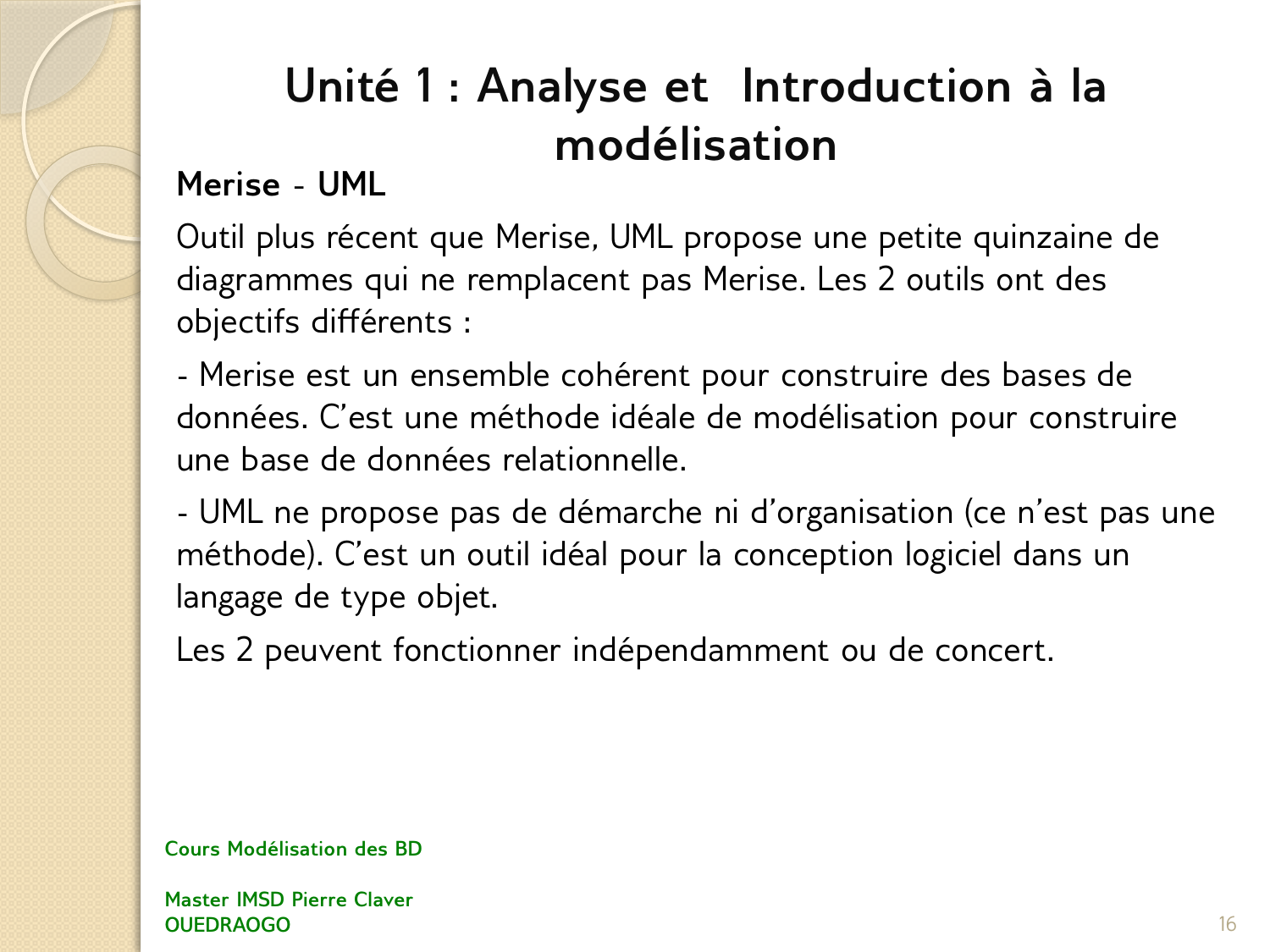

# Unité 1 : Analyse et  Introduction à la modélisation
Merise - UML
Outil plus récent que Merise, UML propose une petite quinzaine de diagrammes qui ne remplacent pas Merise. Les 2 outils ont des objectifs différents :
- Merise est un ensemble cohérent pour construire des bases de données. C’est une méthode idéale de modélisation pour construire une base de données relationnelle.
- UML ne propose pas de démarche ni d’organisation (ce n’est pas une méthode). C’est un outil idéal pour la conception logiciel dans un langage de type objet.
Les 2 peuvent fonctionner indépendamment ou de concert.

Cours Modélisation des BD                                                            Master IMSD Pierre Claver OUEDRAOGO
16